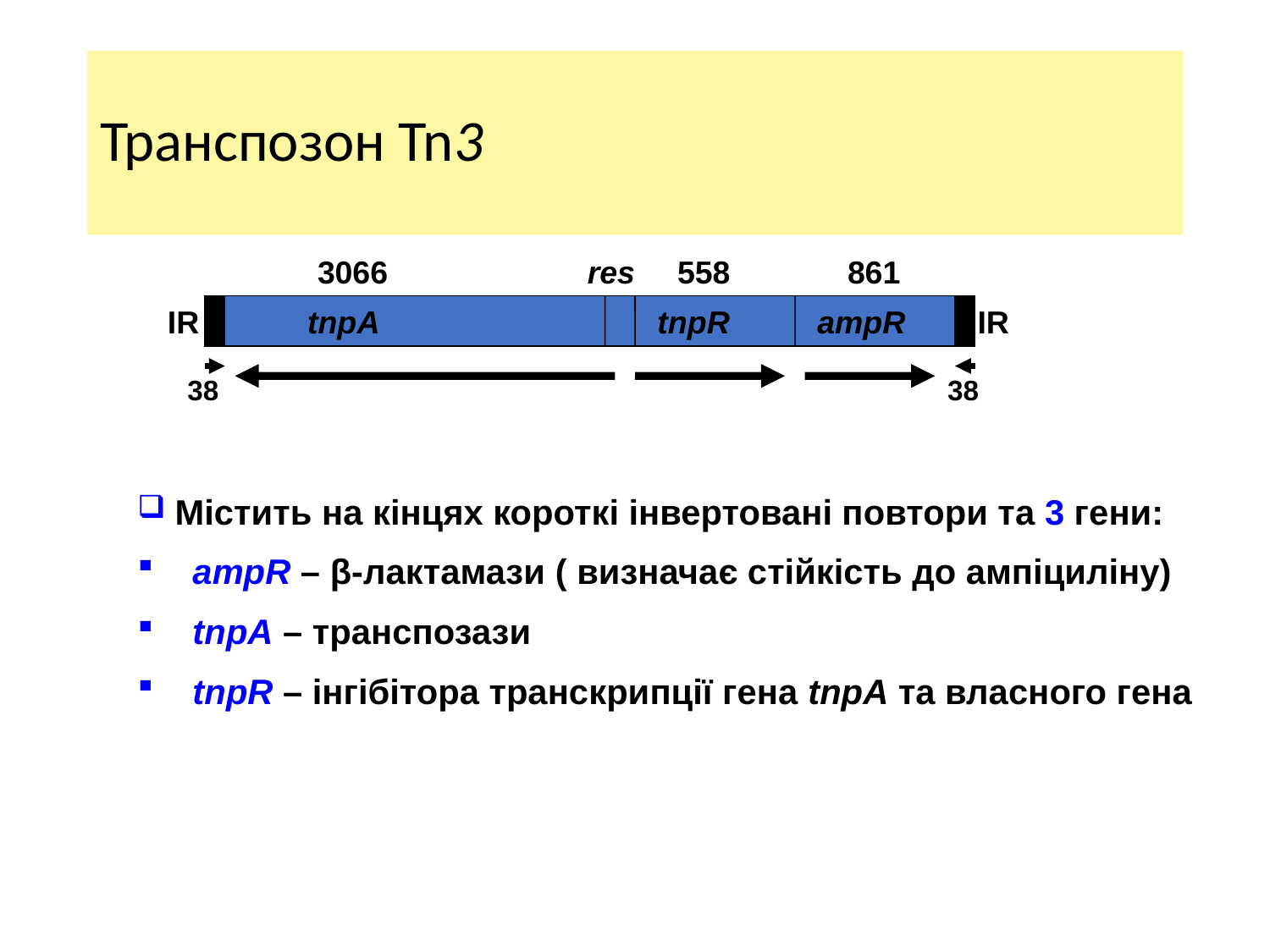

Транспозон Tn3

3066
res
558

861
IR

tnpA

tnpR

ampR

IR
38

38

 Містить на кінцях короткі інвертовані повтори та 3 гени:
    ampR – β-лактамази ( визначає стійкість до ампіциліну)
    tnpA – транспозази
    tnpR – інгібітора транскрипції гена tnpA та власного гена